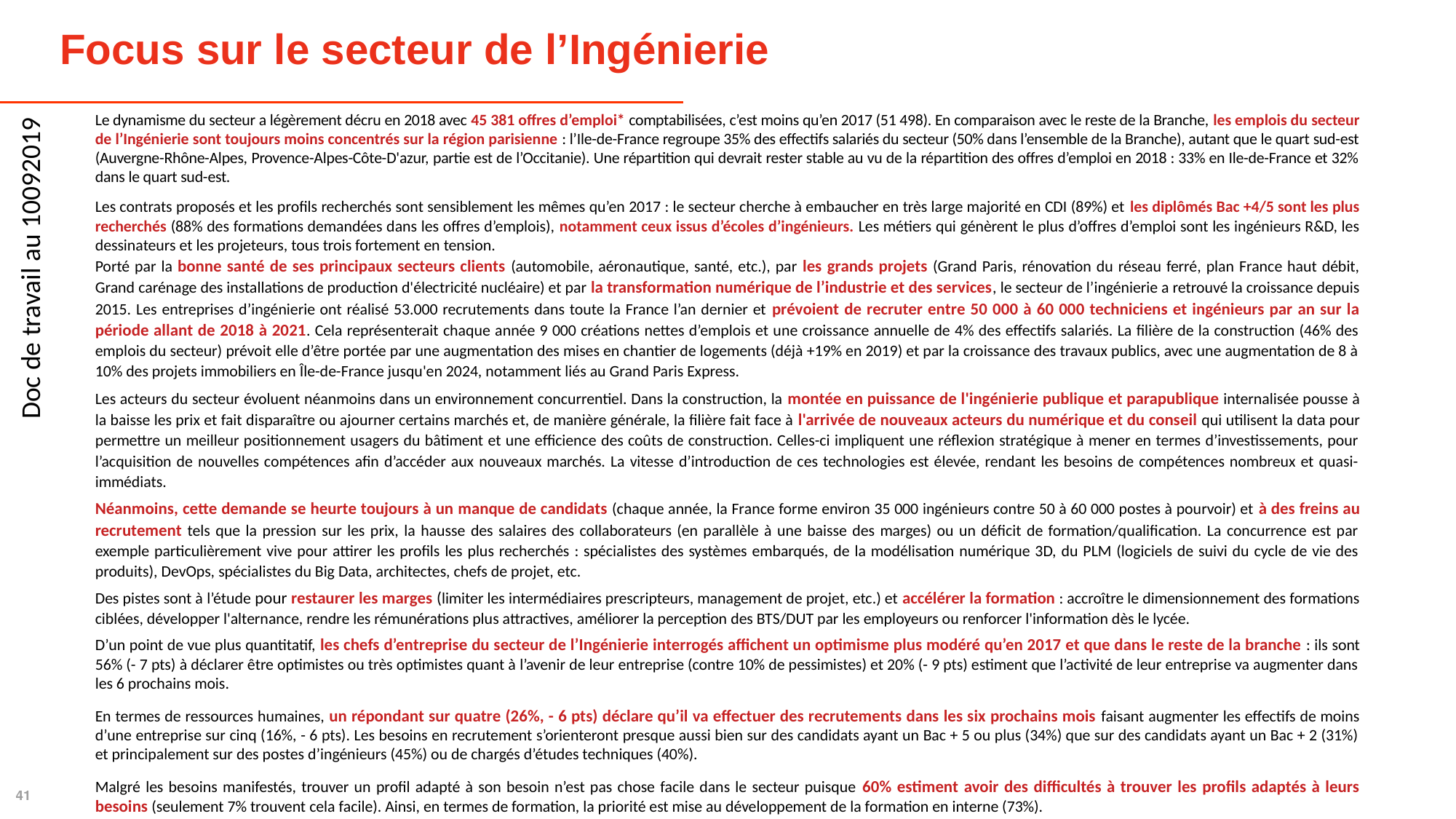

Focus sur le secteur de l’Ingénierie
Le dynamisme du secteur a légèrement décru en 2018 avec 45 381 offres d’emploi* comptabilisées, c’est moins qu’en 2017 (51 498). En comparaison avec le reste de la Branche, les emplois du secteur de l’Ingénierie sont toujours moins concentrés sur la région parisienne : l’Ile-de-France regroupe 35% des effectifs salariés du secteur (50% dans l’ensemble de la Branche), autant que le quart sud-est (Auvergne-Rhône-Alpes, Provence-Alpes-Côte-D'azur, partie est de l’Occitanie). Une répartition qui devrait rester stable au vu de la répartition des offres d’emploi en 2018 : 33% en Ile-de-France et 32% dans le quart sud-est.

Les contrats proposés et les profils recherchés sont sensiblement les mêmes qu’en 2017 : le secteur cherche à embaucher en très large majorité en CDI (89%) et les diplômés Bac +4/5 sont les plus recherchés (88% des formations demandées dans les offres d’emplois), notamment ceux issus d’écoles d’ingénieurs. Les métiers qui génèrent le plus d’offres d’emploi sont les ingénieurs R&D, les dessinateurs et les projeteurs, tous trois fortement en tension.
Porté par la bonne santé de ses principaux secteurs clients (automobile, aéronautique, santé, etc.), par les grands projets (Grand Paris, rénovation du réseau ferré, plan France haut débit, Grand carénage des installations de production d'électricité nucléaire) et par la transformation numérique de l’industrie et des services, le secteur de l’ingénierie a retrouvé la croissance depuis 2015. Les entreprises d’ingénierie ont réalisé 53.000 recrutements dans toute la France l’an dernier et prévoient de recruter entre 50 000 à 60 000 techniciens et ingénieurs par an sur la période allant de 2018 à 2021. Cela représenterait chaque année 9 000 créations nettes d’emplois et une croissance annuelle de 4% des effectifs salariés. La filière de la construction (46% des emplois du secteur) prévoit elle d’être portée par une augmentation des mises en chantier de logements (déjà +19% en 2019) et par la croissance des travaux publics, avec une augmentation de 8 à 10% des projets immobiliers en Île-de-France jusqu'en 2024, notamment liés au Grand Paris Express.
Les acteurs du secteur évoluent néanmoins dans un environnement concurrentiel. Dans la construction, la montée en puissance de l'ingénierie publique et parapublique internalisée pousse à la baisse les prix et fait disparaître ou ajourner certains marchés et, de manière générale, la filière fait face à l'arrivée de nouveaux acteurs du numérique et du conseil qui utilisent la data pour permettre un meilleur positionnement usagers du bâtiment et une efficience des coûts de construction. Celles-ci impliquent une réflexion stratégique à mener en termes d’investissements, pour l’acquisition de nouvelles compétences afin d’accéder aux nouveaux marchés. La vitesse d’introduction de ces technologies est élevée, rendant les besoins de compétences nombreux et quasi-immédiats.
Néanmoins, cette demande se heurte toujours à un manque de candidats (chaque année, la France forme environ 35 000 ingénieurs contre 50 à 60 000 postes à pourvoir) et à des freins au recrutement tels que la pression sur les prix, la hausse des salaires des collaborateurs (en parallèle à une baisse des marges) ou un déficit de formation/qualification. La concurrence est par exemple particulièrement vive pour attirer les profils les plus recherchés : spécialistes des systèmes embarqués, de la modélisation numérique 3D, du PLM (logiciels de suivi du cycle de vie des produits), DevOps, spécialistes du Big Data, architectes, chefs de projet, etc.
Des pistes sont à l’étude pour restaurer les marges (limiter les intermédiaires prescripteurs, management de projet, etc.) et accélérer la formation : accroître le dimensionnement des formations ciblées, développer l'alternance, rendre les rémunérations plus attractives, améliorer la perception des BTS/DUT par les employeurs ou renforcer l'information dès le lycée.
D’un point de vue plus quantitatif, les chefs d’entreprise du secteur de l’Ingénierie interrogés affichent un optimisme plus modéré qu’en 2017 et que dans le reste de la branche : ils sont 56% (- 7 pts) à déclarer être optimistes ou très optimistes quant à l’avenir de leur entreprise (contre 10% de pessimistes) et 20% (- 9 pts) estiment que l’activité de leur entreprise va augmenter dans les 6 prochains mois.

En termes de ressources humaines, un répondant sur quatre (26%, - 6 pts) déclare qu’il va effectuer des recrutements dans les six prochains mois faisant augmenter les effectifs de moins d’une entreprise sur cinq (16%, - 6 pts). Les besoins en recrutement s’orienteront presque aussi bien sur des candidats ayant un Bac + 5 ou plus (34%) que sur des candidats ayant un Bac + 2 (31%) et principalement sur des postes d’ingénieurs (45%) ou de chargés d’études techniques (40%).

Malgré les besoins manifestés, trouver un profil adapté à son besoin n’est pas chose facile dans le secteur puisque 60% estiment avoir des difficultés à trouver les profils adaptés à leurs besoins (seulement 7% trouvent cela facile). Ainsi, en termes de formation, la priorité est mise au développement de la formation en interne (73%).